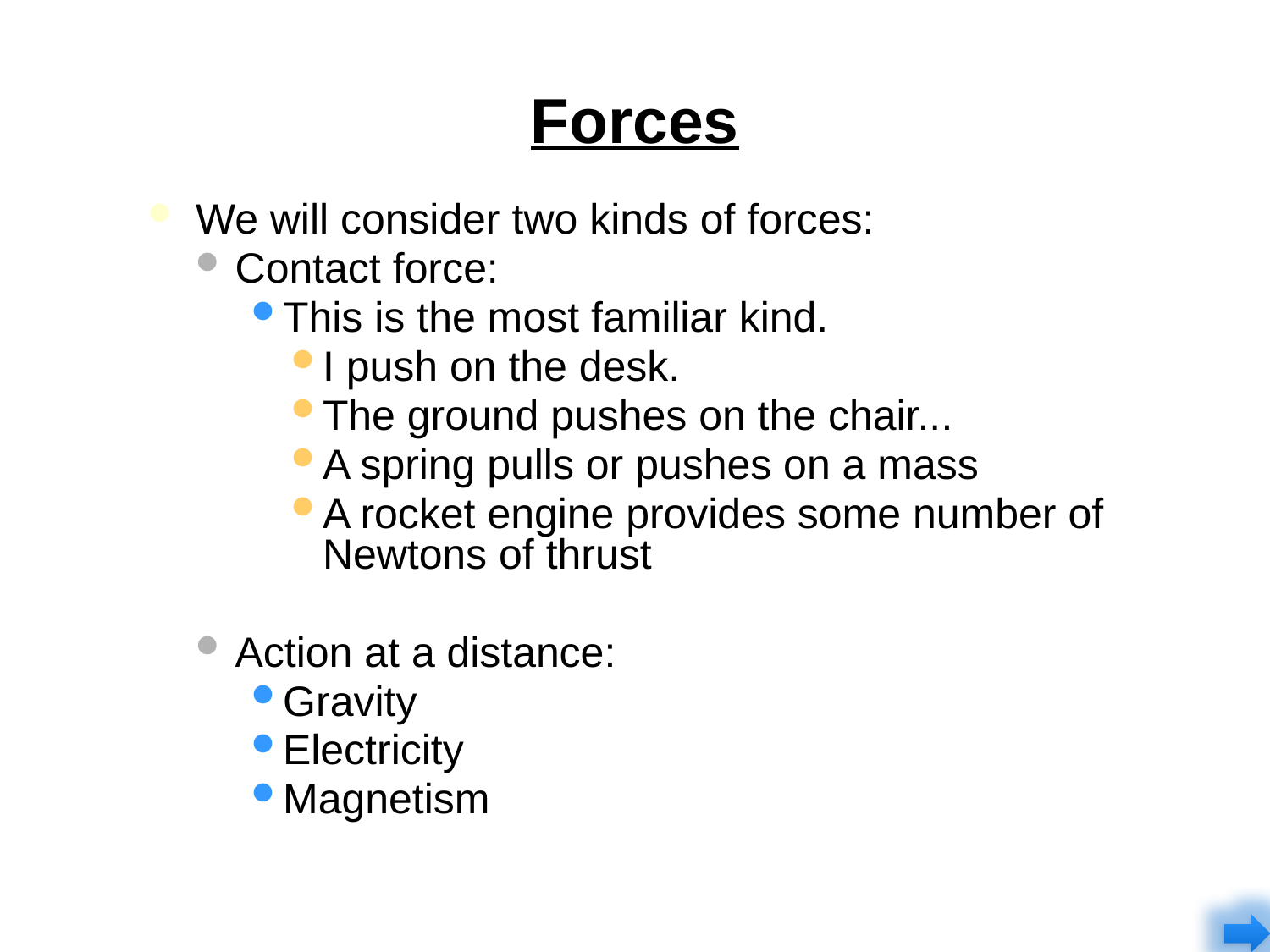

# Forces
We will consider two kinds of forces:
Contact force:
This is the most familiar kind.
I push on the desk.
The ground pushes on the chair...
A spring pulls or pushes on a mass
A rocket engine provides some number of Newtons of thrust

Action at a distance:
Gravity
Electricity
Magnetism